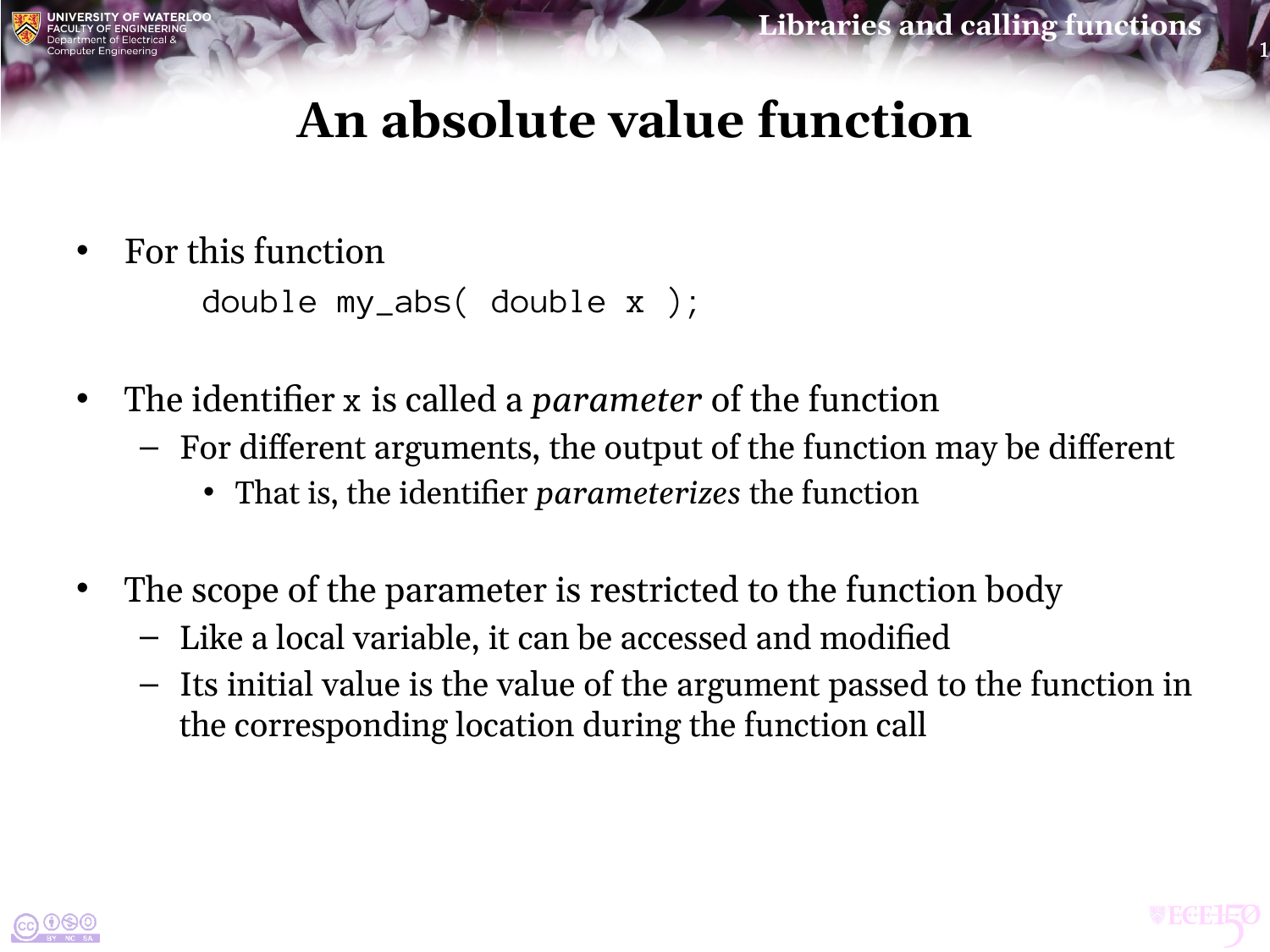

# An absolute value function
For this function
	double my_abs( double x );

The identifier x is called a parameter of the function
For different arguments, the output of the function may be different
That is, the identifier parameterizes the function

The scope of the parameter is restricted to the function body
Like a local variable, it can be accessed and modified
Its initial value is the value of the argument passed to the function in the corresponding location during the function call